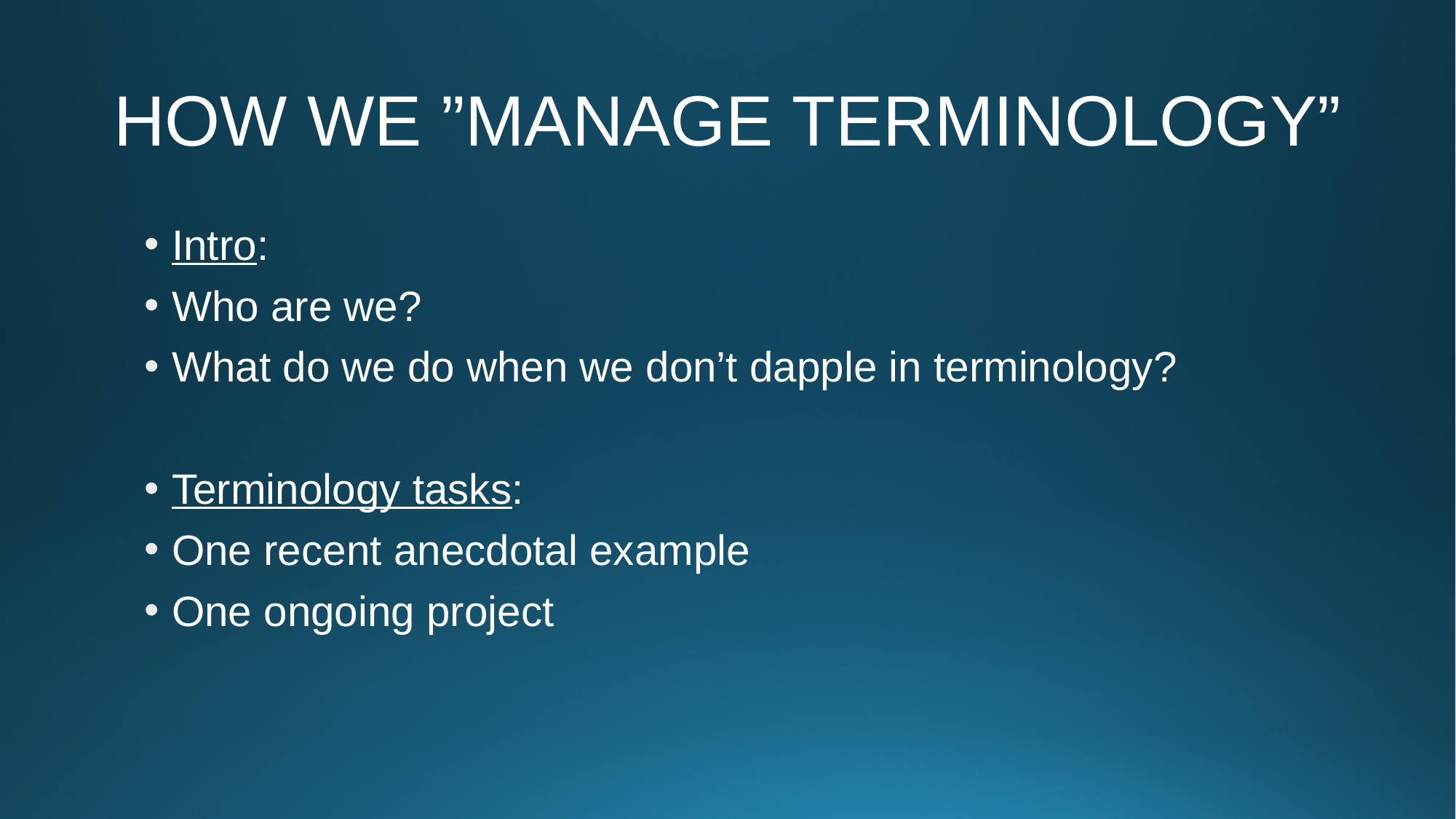

# HOW WE ”MANAGE TERMINOLOGY”
Intro:
Who are we?
What do we do when we don’t dapple in terminology?

Terminology tasks:
One recent anecdotal example
One ongoing project